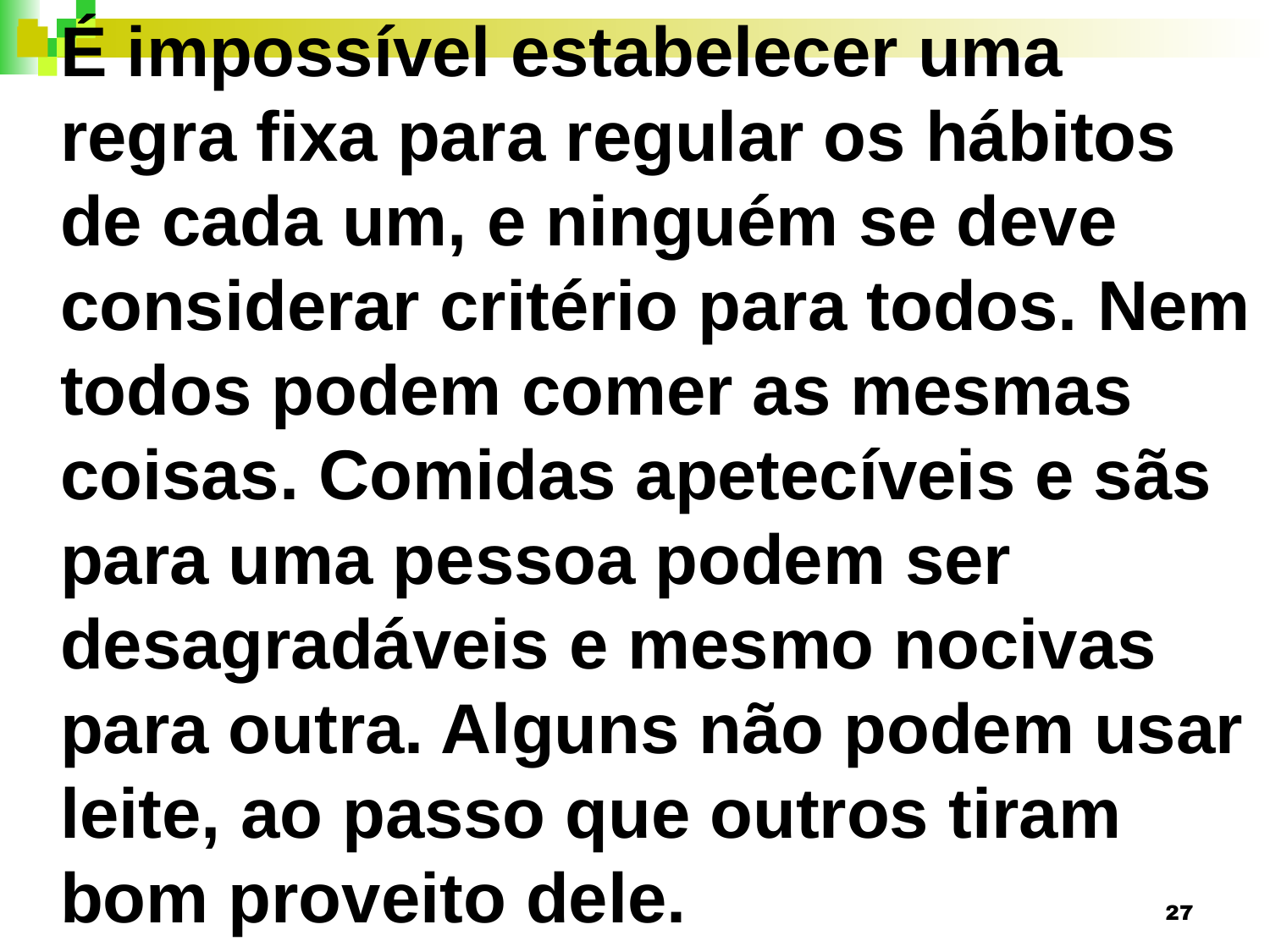

É impossível estabelecer uma regra fixa para regular os hábitos de cada um, e ninguém se deve considerar critério para todos. Nem todos podem comer as mesmas coisas. Comidas apetecíveis e sãs para uma pessoa podem ser desagradáveis e mesmo nocivas para outra. Alguns não podem usar leite, ao passo que outros tiram bom proveito dele.
27